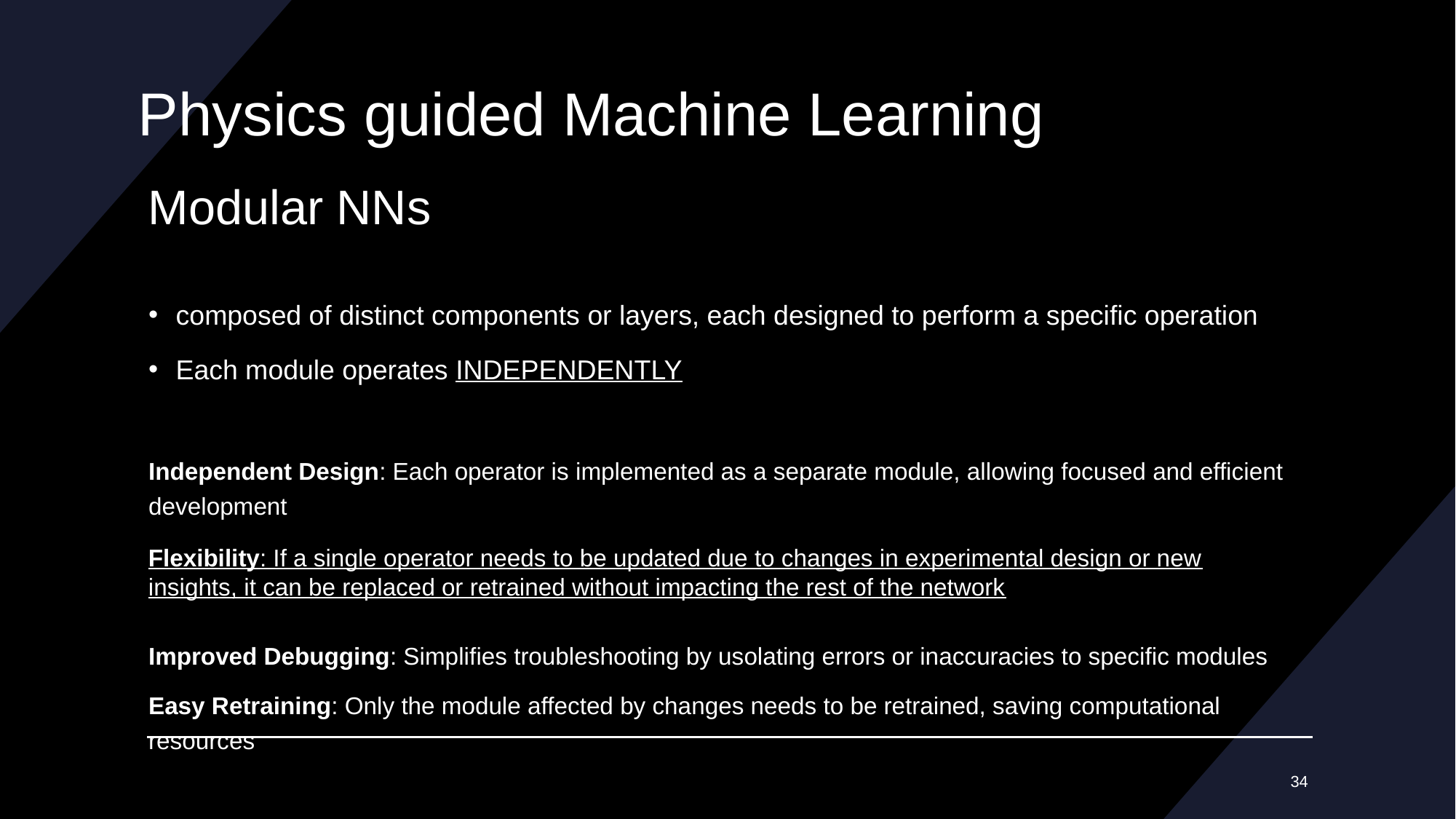

Physics guided Machine Learning
# Modular NNs
composed of distinct components or layers, each designed to perform a specific operation
Each module operates INDEPENDENTLY

Independent Design: Each operator is implemented as a separate module, allowing focused and efficient development

Improved Debugging: Simplifies troubleshooting by usolating errors or inaccuracies to specific modules
Easy Retraining: Only the module affected by changes needs to be retrained, saving computational resources

Flexibility: If a single operator needs to be updated due to changes in experimental design or new insights, it can be replaced or retrained without impacting the rest of the network​
34